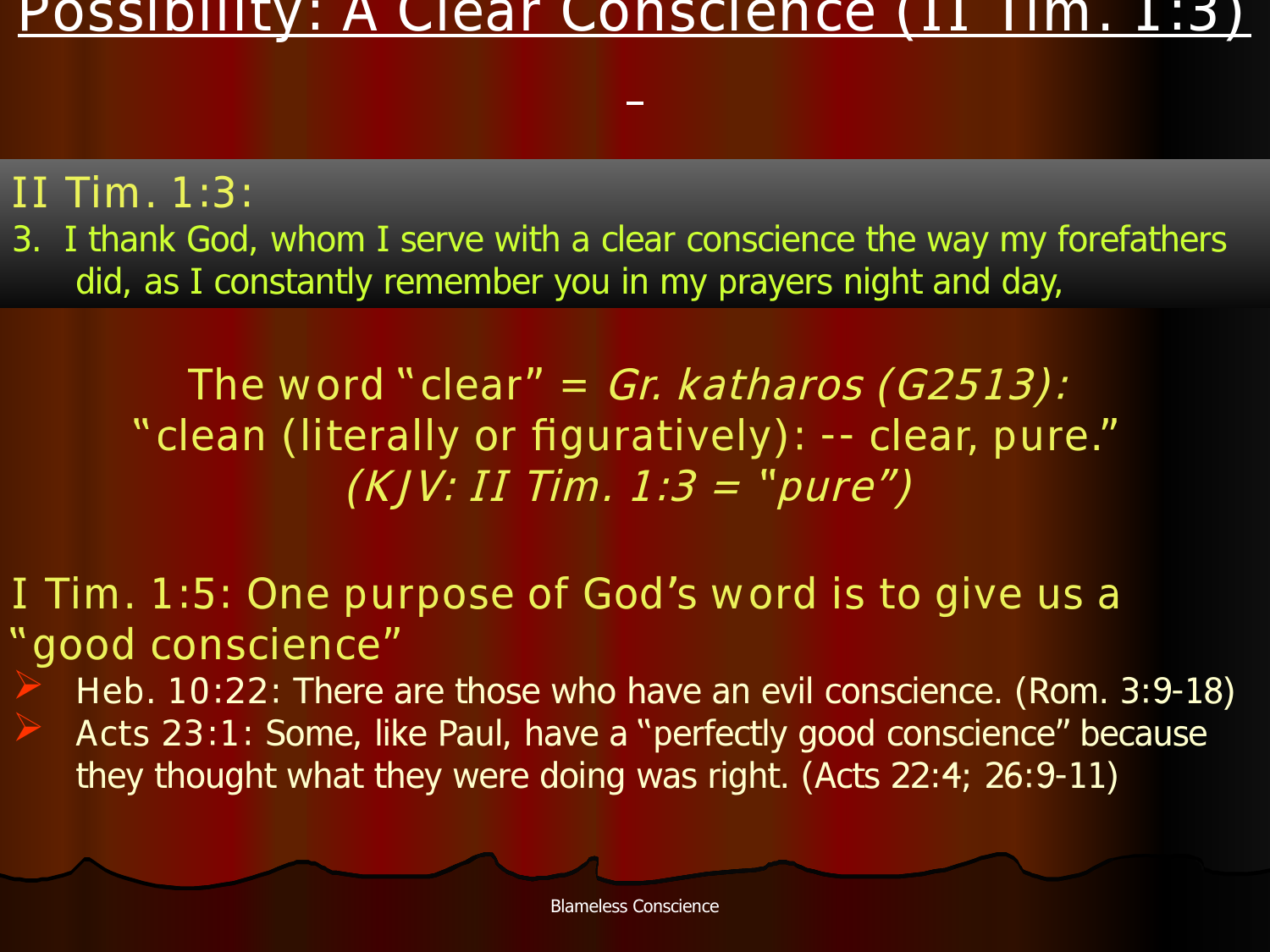

# Possibility: A Clear Conscience (II Tim. 1:3)
II Tim. 1:3:
3.  I thank God, whom I serve with a clear conscience the way my forefathers did, as I constantly remember you in my prayers night and day,
The word “clear” = Gr. katharos (G2513):
“clean (literally or figuratively): -- clear, pure.”
(KJV: II Tim. 1:3 = “pure”)
I Tim. 1:5: One purpose of God’s word is to give us a
“good conscience”
Heb. 10:22: There are those who have an evil conscience. (Rom. 3:9-18)
Acts 23:1: Some, like Paul, have a “perfectly good conscience” because they thought what they were doing was right. (Acts 22:4; 26:9-11)
Blameless Conscience